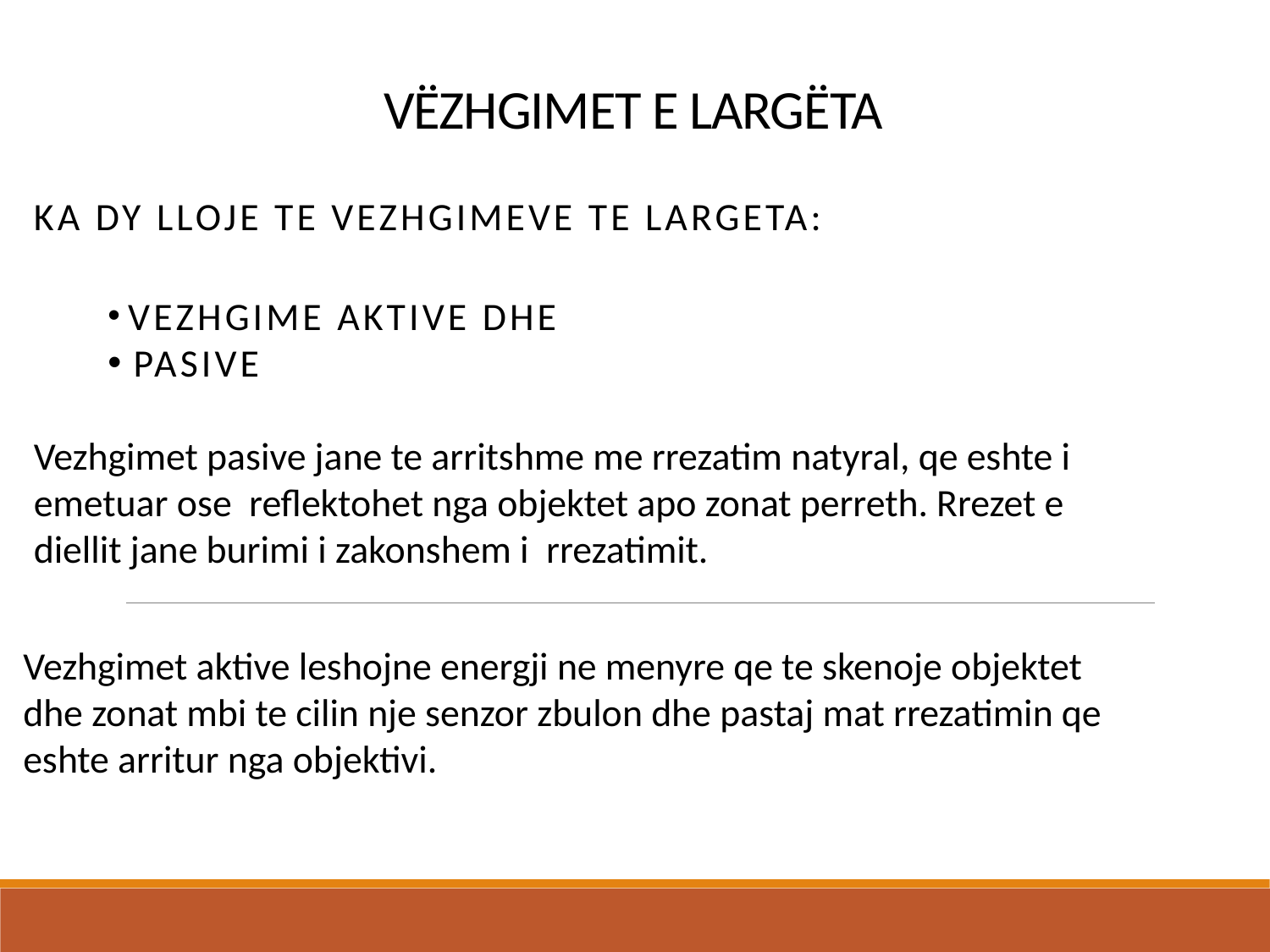

# VËZHGIMET E LARGËTA
Ka dy lloje te vezhgimeve te largeta:

 vezhgime aktive dhe
 pasive
Vezhgimet pasive jane te arritshme me rrezatim natyral, qe eshte i emetuar ose  reflektohet nga objektet apo zonat perreth. Rrezet e diellit jane burimi i zakonshem i  rrezatimit.
Vezhgimet aktive leshojne energji ne menyre qe te skenoje objektet dhe zonat mbi te cilin nje senzor zbulon dhe pastaj mat rrezatimin qe eshte arritur nga objektivi.